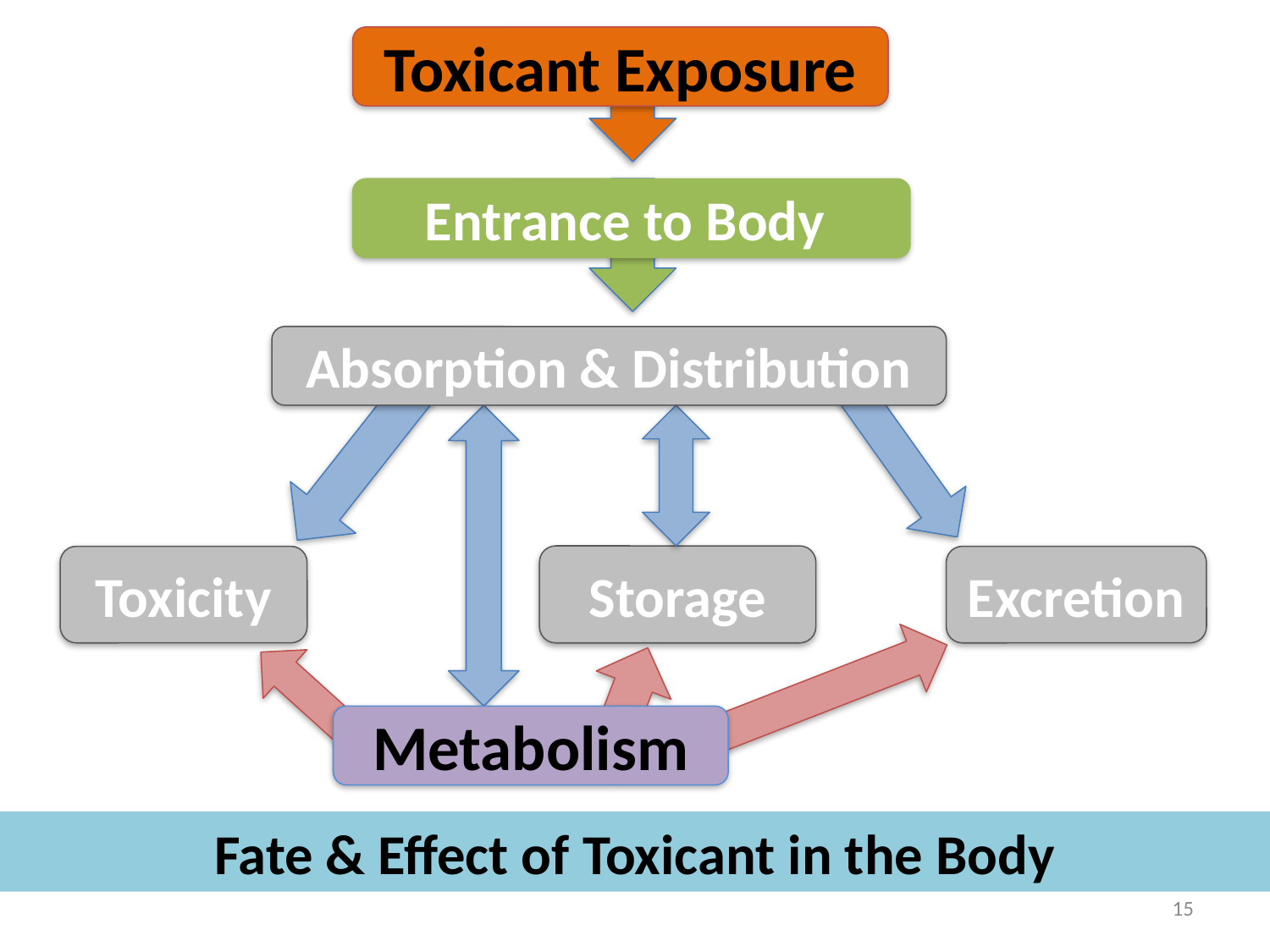

Toxicant Exposure

Entrance to Body

Absorption & Distribution

Storage
Toxicity
Excretion

Metabolism
Fate & Effect of Toxicant in the Body
15